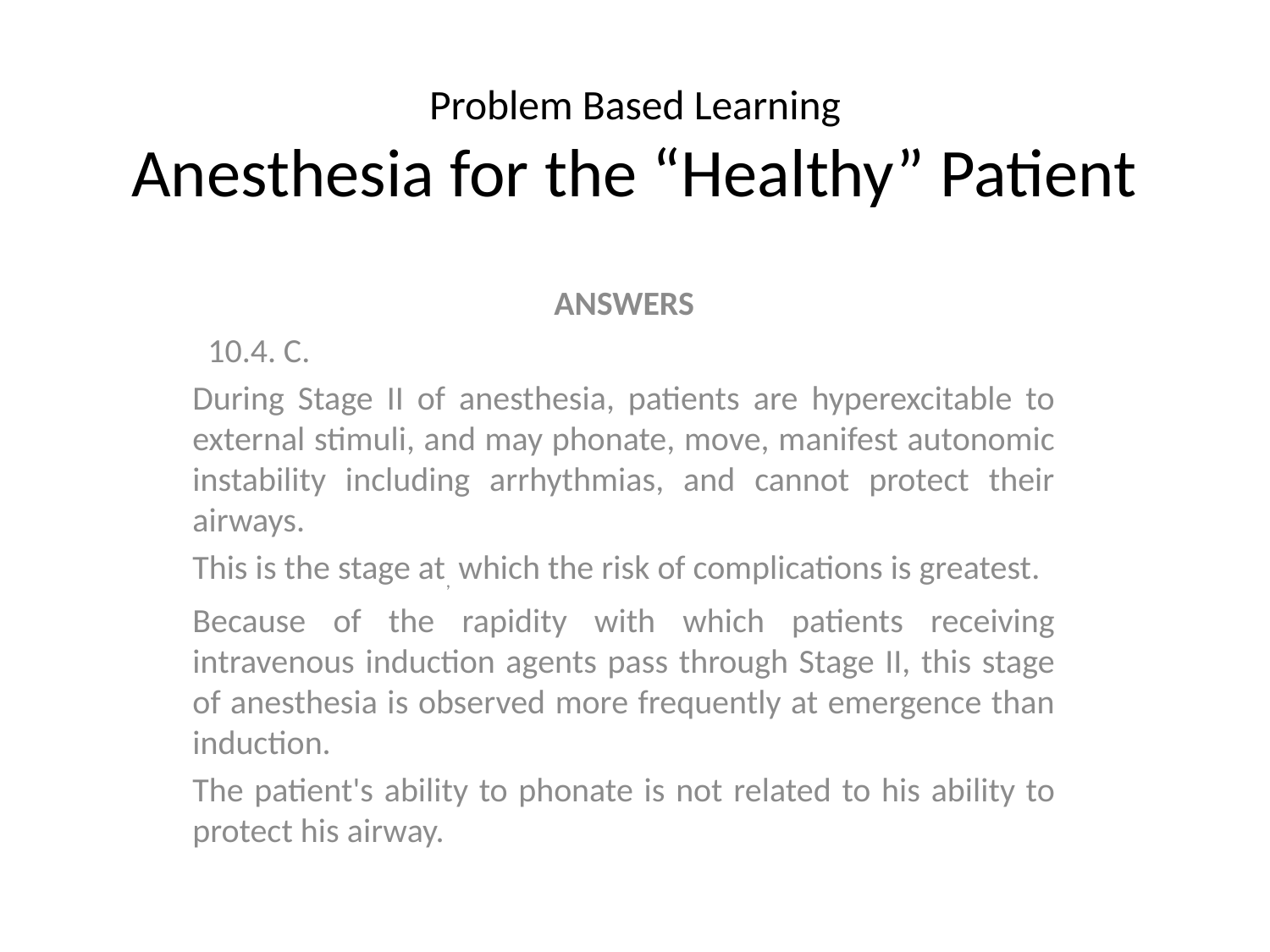

# Problem Based Learning Anesthesia for the “Healthy” Patient
ANSWERS
  10.4. C.
During Stage II of anesthesia, patients are hyperexcitable to external stimuli, and may phonate, move, manifest autonomic instability including arrhythmias, and cannot protect their airways.
This is the stage at, which the risk of complications is greatest.
Because of the rapidity with which patients receiving intravenous induction agents pass through Stage II, this stage of anesthesia is observed more frequently at emergence than induction.
The patient's ability to phonate is not related to his ability to protect his airway.